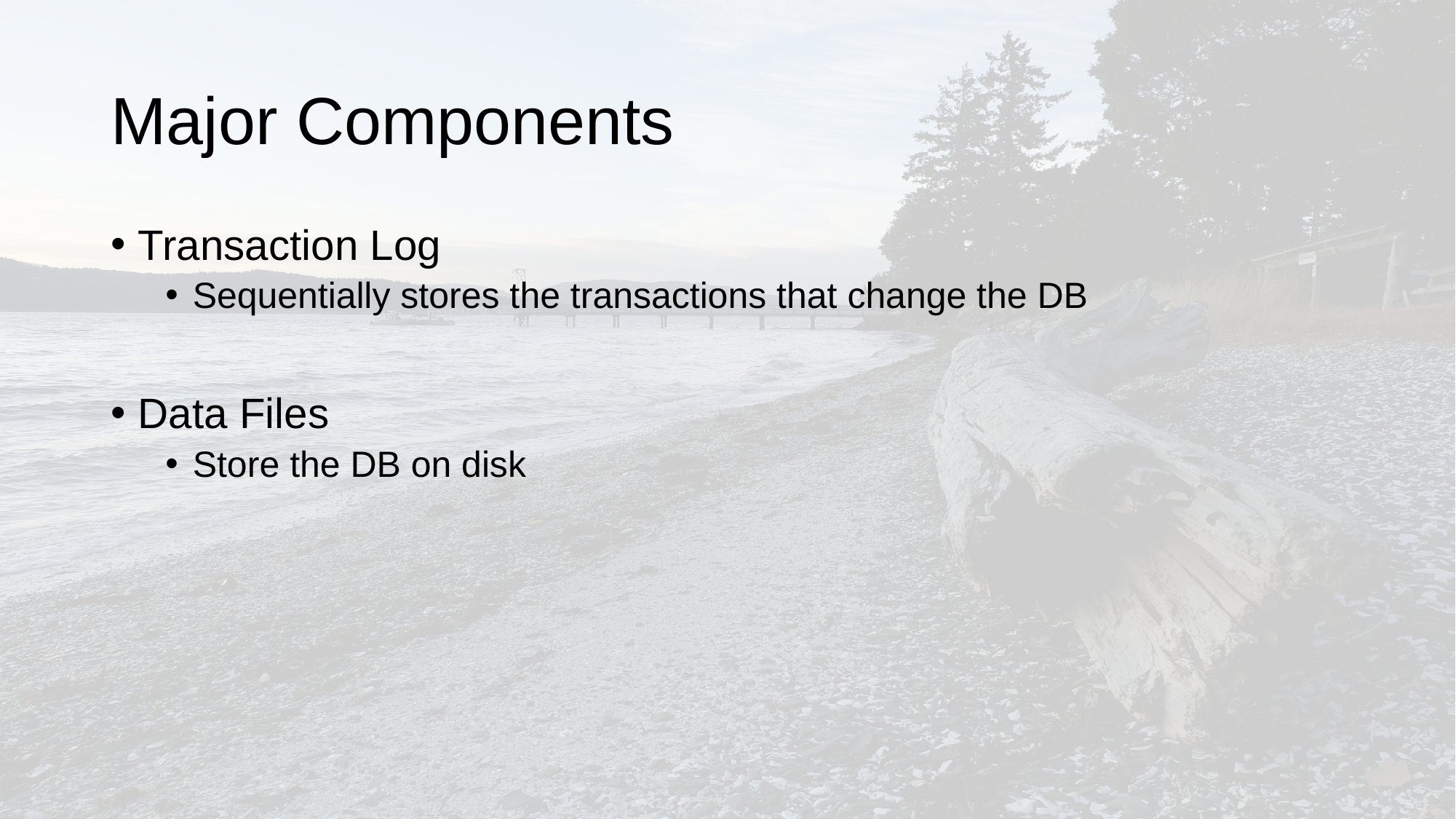

# Major Components
Transaction Log
Sequentially stores the transactions that change the DB

Data Files
Store the DB on disk